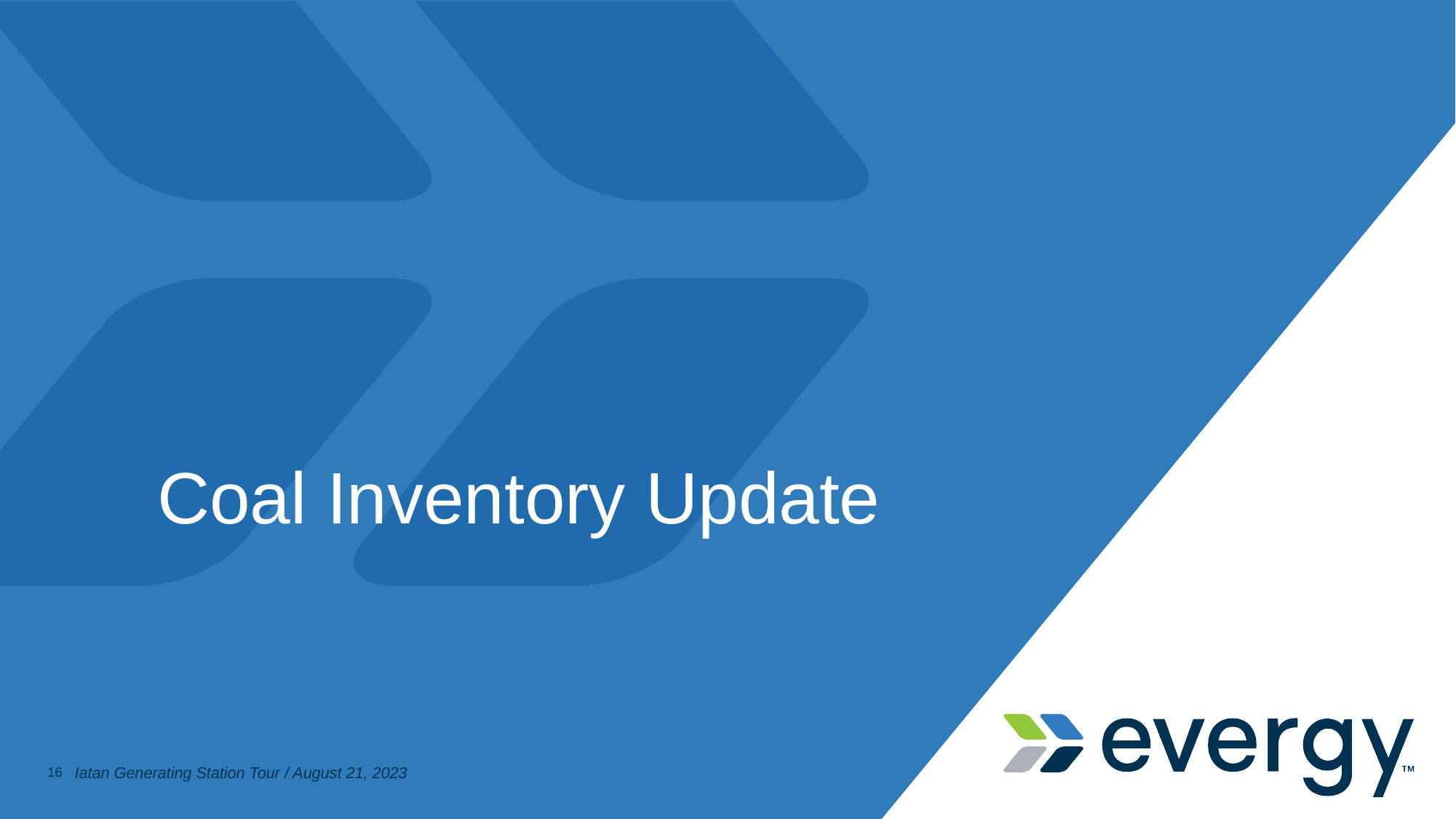

# Coal Inventory Update
16
Iatan Generating Station Tour / August 21, 2023